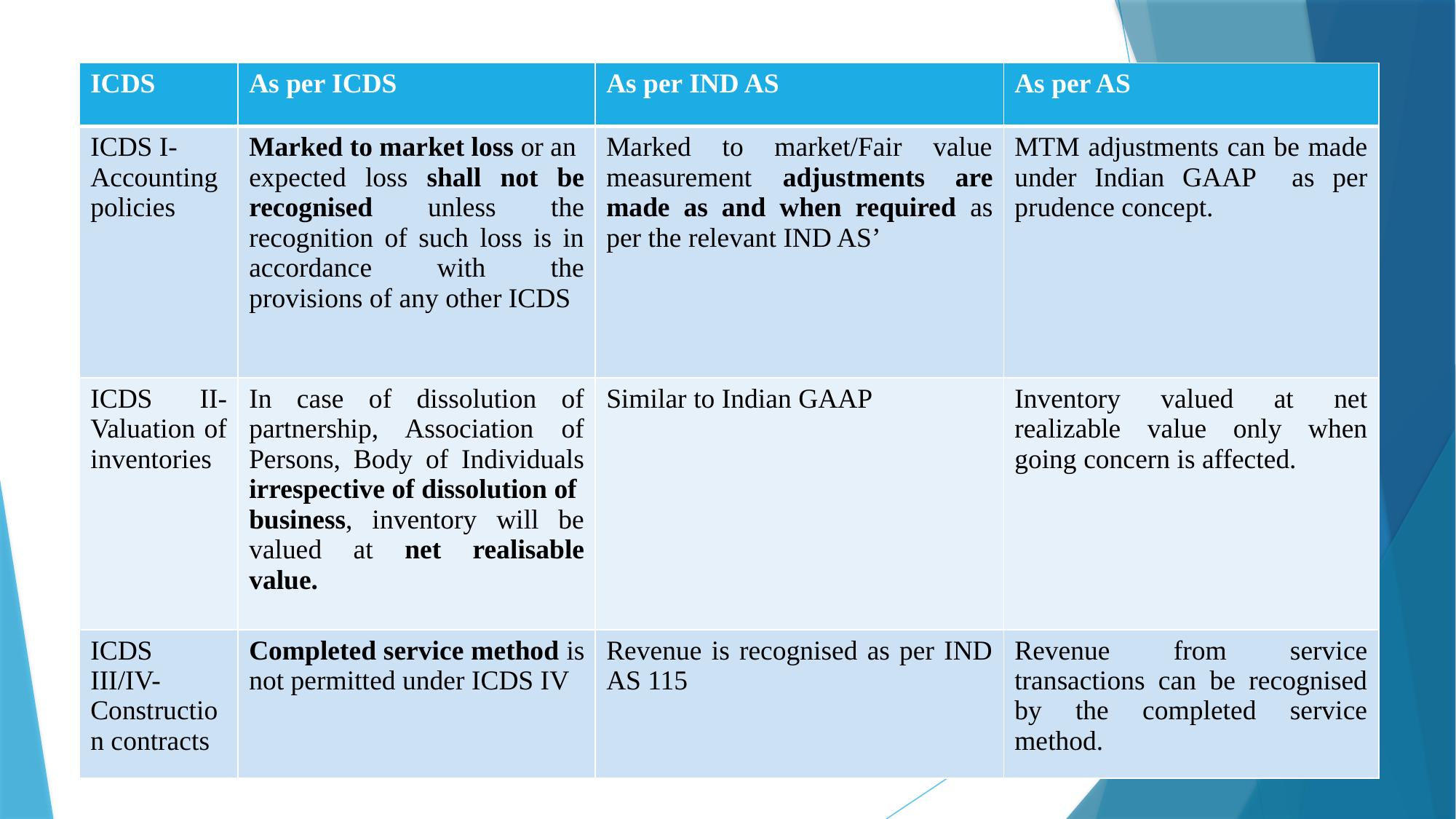

| ICDS | As per ICDS | As per IND AS | As per AS |
| --- | --- | --- | --- |
| ICDS I- Accounting policies | Marked to market loss or an expected loss shall not be recognised unless the recognition of such loss is in accordance with the provisions of any other ICDS | Marked to market/Fair value measurement adjustments are made as and when required as per the relevant IND AS’ | MTM adjustments can be made under Indian GAAP as per prudence concept. |
| ICDS II- Valuation of inventories | In case of dissolution of partnership, Association of Persons, Body of Individuals irrespective of dissolution of business, inventory will be valued at net realisable value. | Similar to Indian GAAP | Inventory valued at net realizable value only when going concern is affected. |
| ICDS III/IV- Construction contracts | Completed service method is not permitted under ICDS IV | Revenue is recognised as per IND AS 115 | Revenue from service transactions can be recognised by the completed service method. |